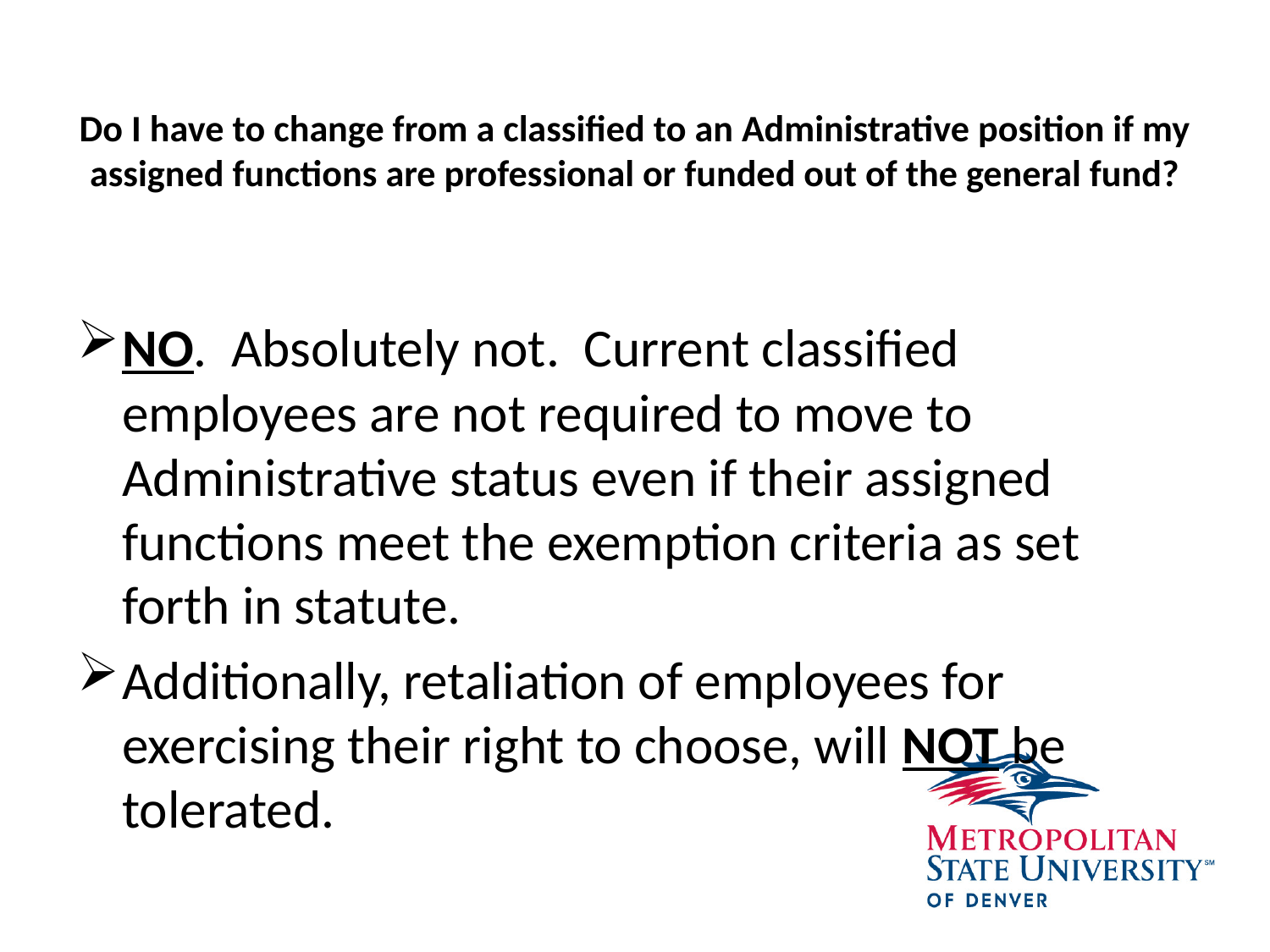

# Do I have to change from a classified to an Administrative position if my assigned functions are professional or funded out of the general fund?
NO.  Absolutely not.  Current classified employees are not required to move to  Administrative status even if their assigned functions meet the exemption criteria as set forth in statute.
Additionally, retaliation of employees for exercising their right to choose, will NOT be tolerated.